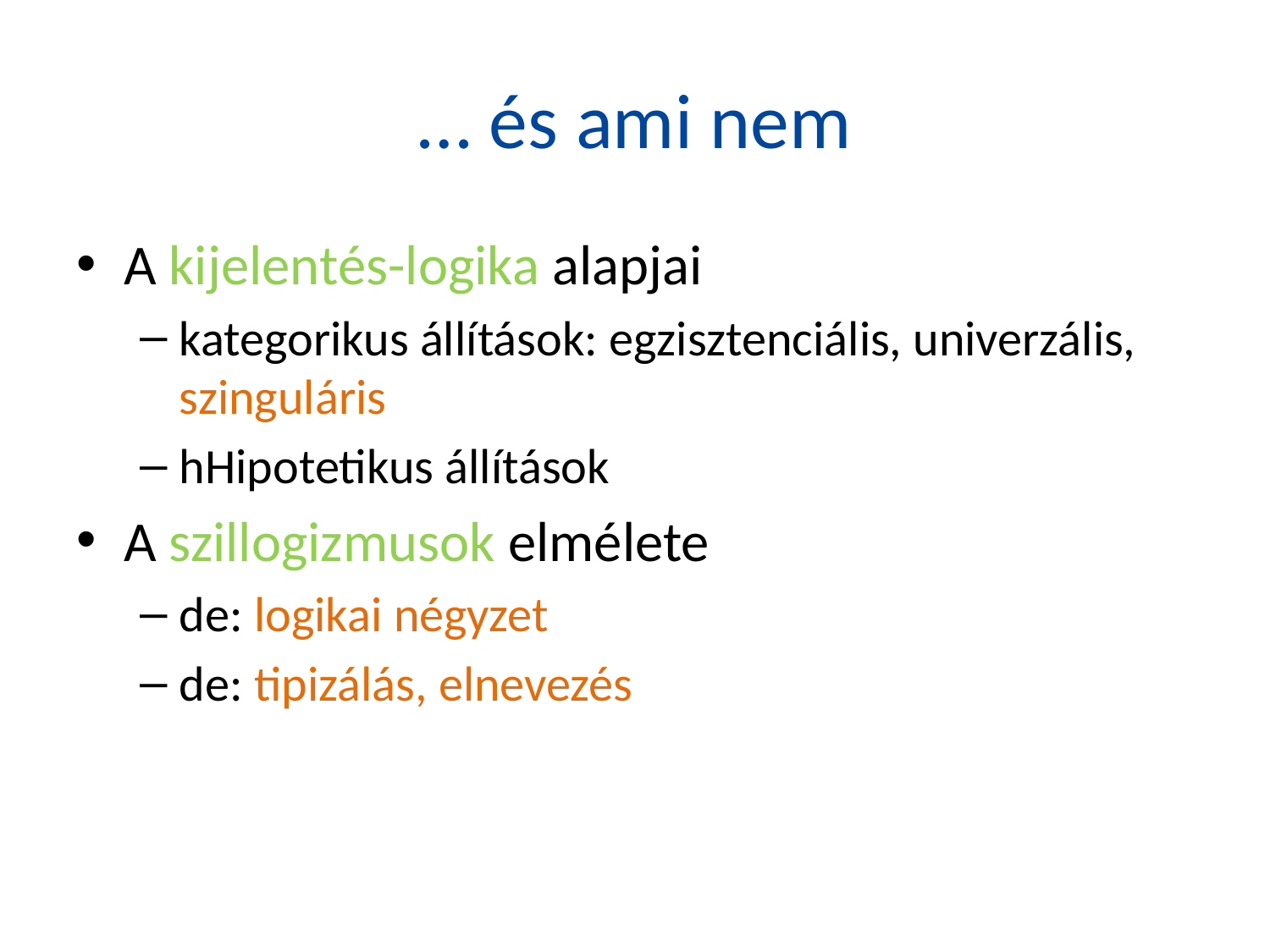

# … és ami nem
A kijelentés-logika alapjai
kategorikus állítások: egzisztenciális, univerzális, szinguláris
hHipotetikus állítások
A szillogizmusok elmélete
de: logikai négyzet
de: tipizálás, elnevezés